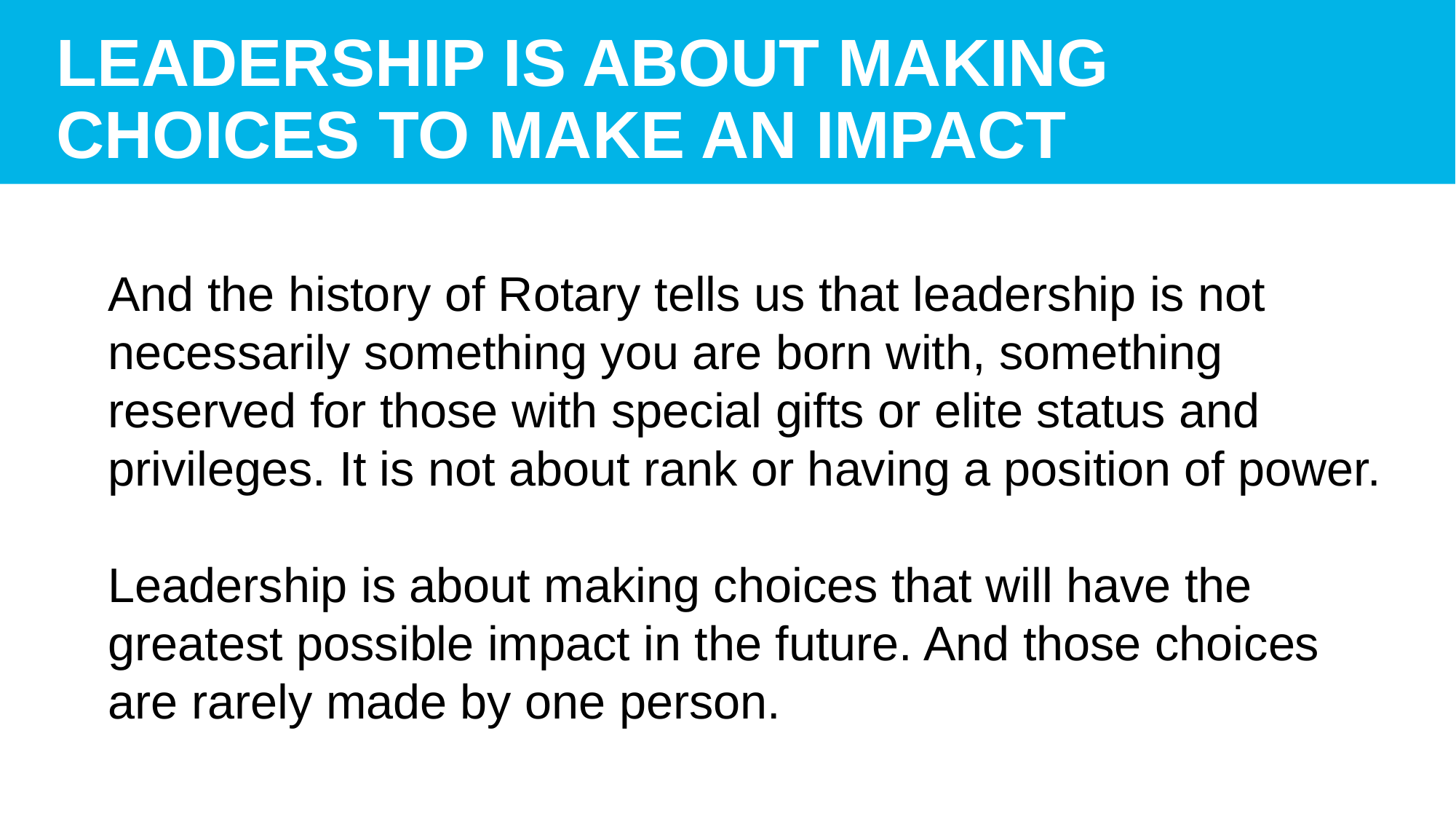

# Leadership is about making choices to make an impact
And the history of Rotary tells us that leadership is not necessarily something you are born with, something reserved for those with special gifts or elite status and privileges. It is not about rank or having a position of power.

Leadership is about making choices that will have the greatest possible impact in the future. And those choices are rarely made by one person.